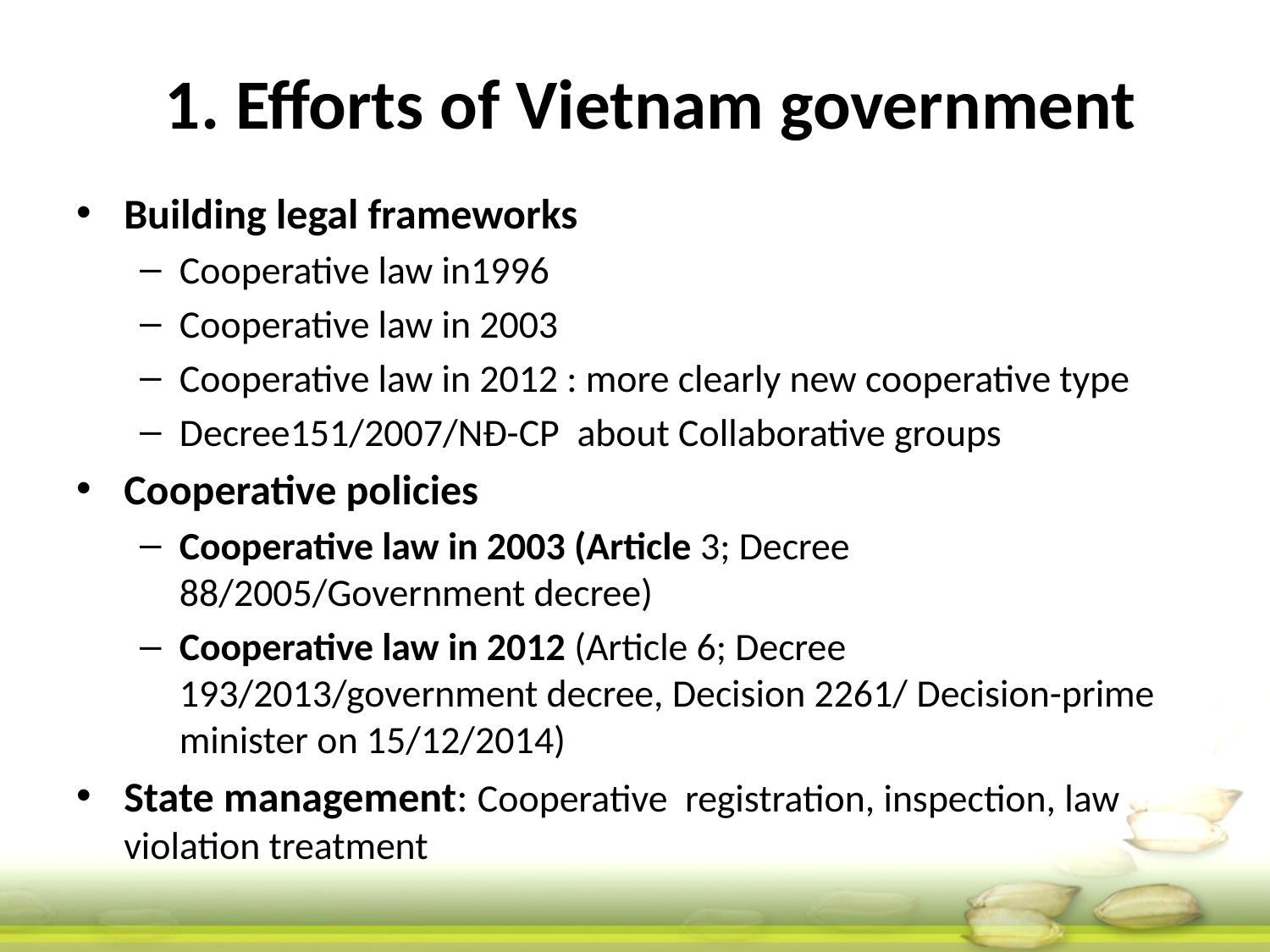

# 1. Efforts of Vietnam government
Building legal frameworks
Cooperative law in1996
Cooperative law in 2003
Cooperative law in 2012 : more clearly new cooperative type
Decree151/2007/NĐ-CP  about Collaborative groups
Cooperative policies
Cooperative law in 2003 (Article 3; Decree 88/2005/Government decree)
Cooperative law in 2012 (Article 6; Decree 193/2013/government decree, Decision 2261/ Decision-prime minister on 15/12/2014)
State management: Cooperative  registration, inspection, law violation treatment